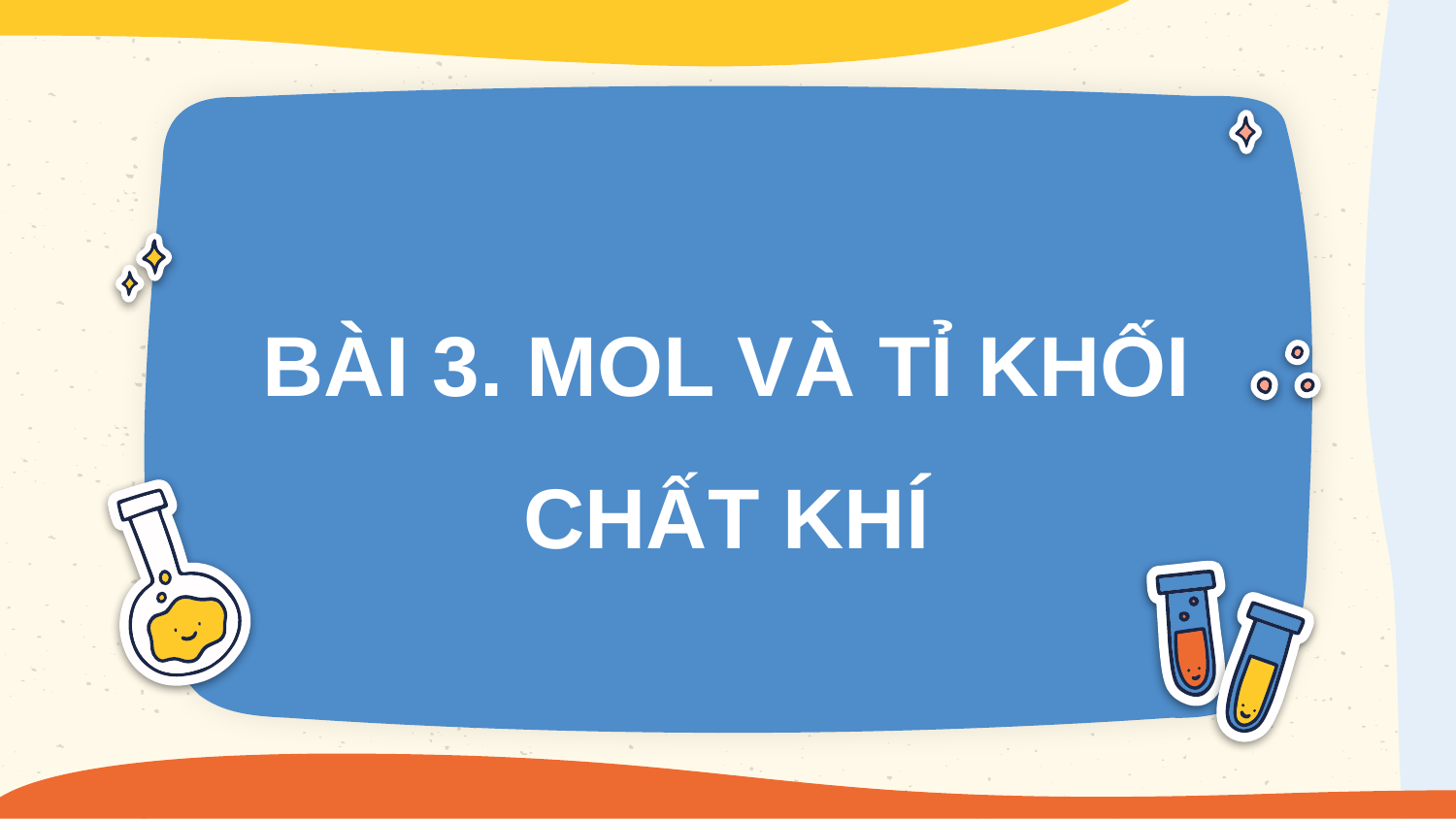

BÀI 3. MOL VÀ TỈ KHỐI CHẤT KHÍ